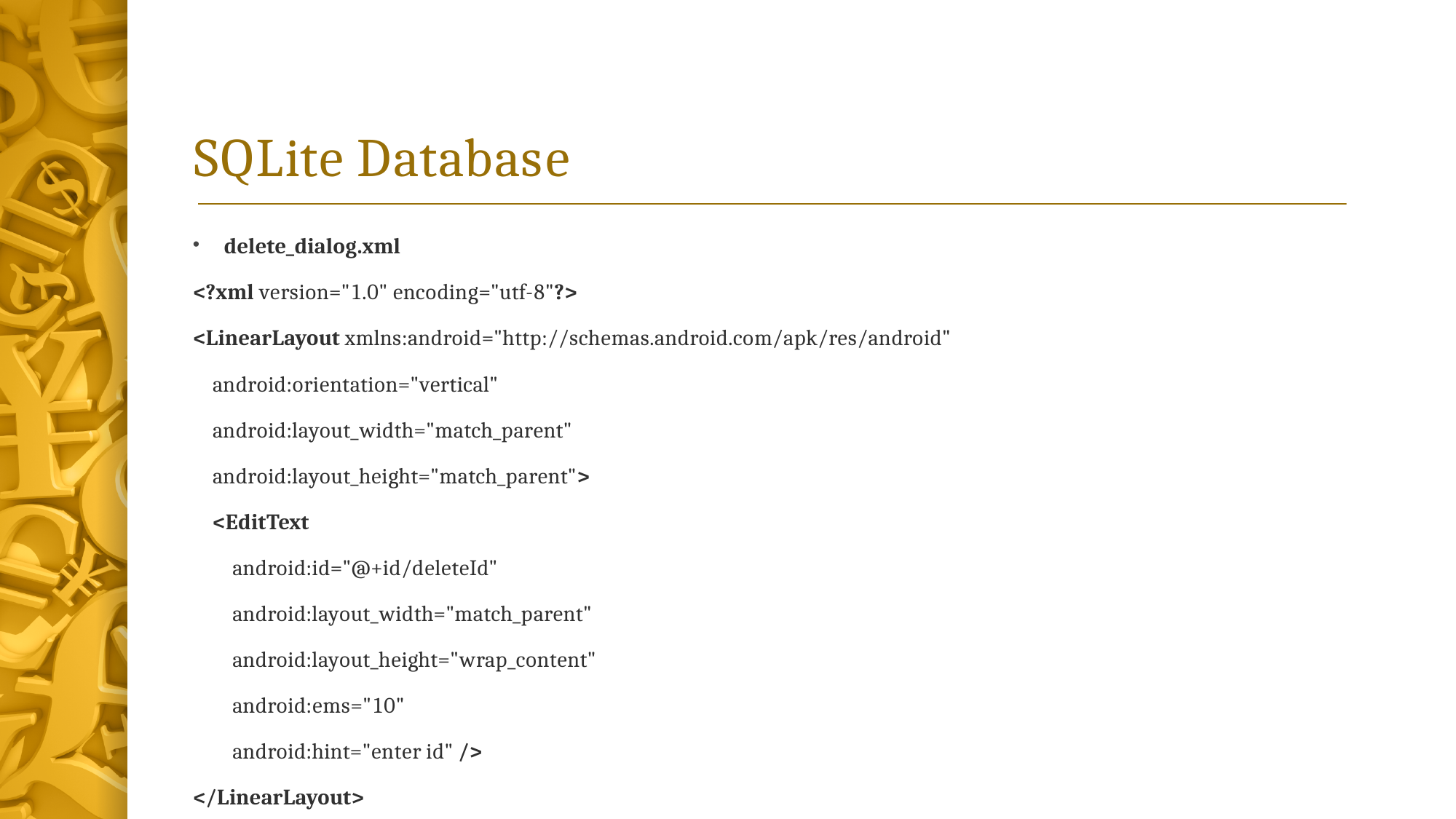

# SQLite Database
 delete_dialog.xml
<?xml version="1.0" encoding="utf-8"?>
<LinearLayout xmlns:android="http://schemas.android.com/apk/res/android"
    android:orientation="vertical"
    android:layout_width="match_parent"
    android:layout_height="match_parent">
    <EditText
        android:id="@+id/deleteId"
        android:layout_width="match_parent"
        android:layout_height="wrap_content"
        android:ems="10"
        android:hint="enter id" />
</LinearLayout>